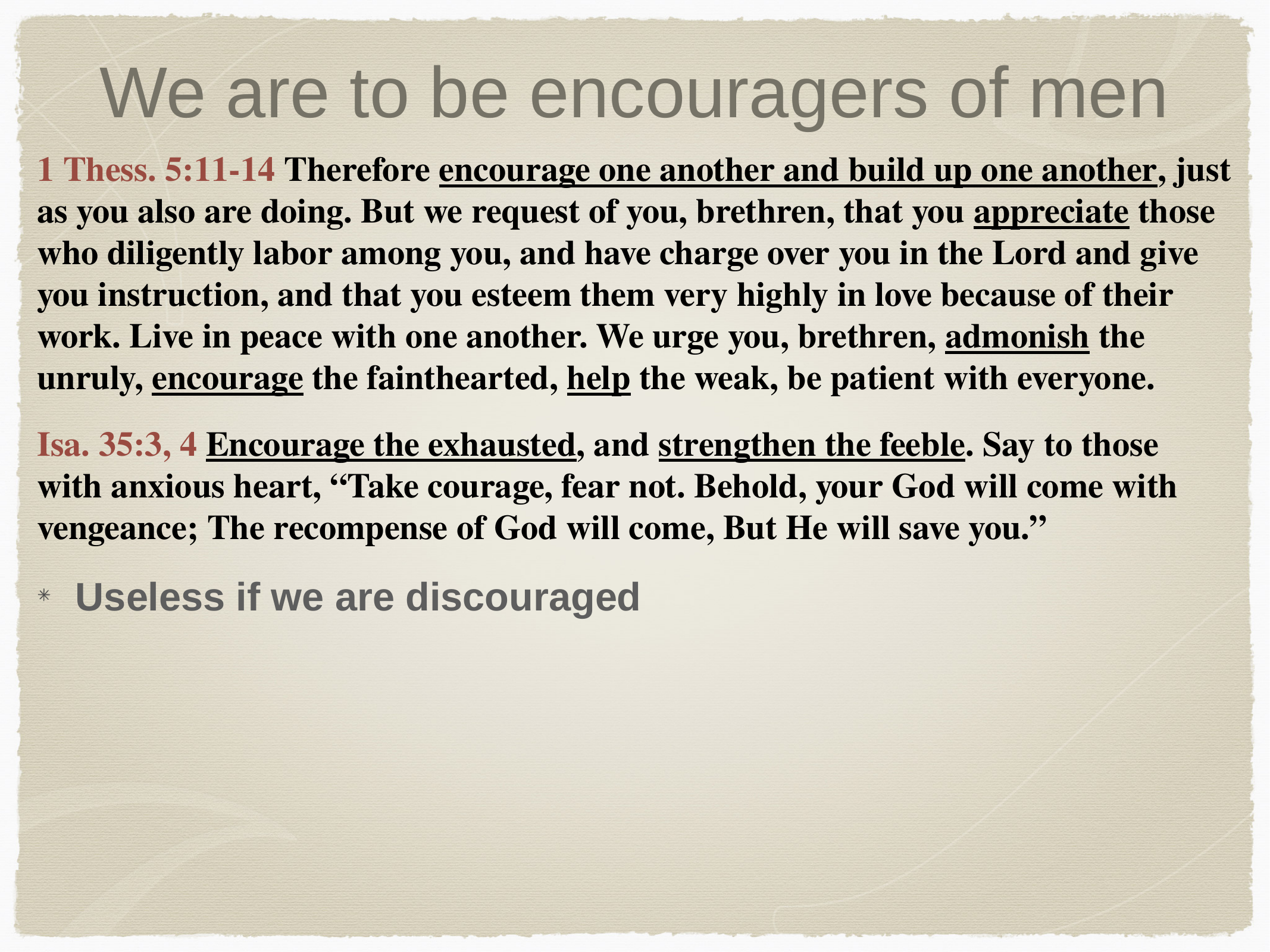

# We are to be encouragers of men
1 Thess. 5:11-14 Therefore encourage one another and build up one another, just as you also are doing. But we request of you, brethren, that you appreciate those who diligently labor among you, and have charge over you in the Lord and give you instruction, and that you esteem them very highly in love because of their work. Live in peace with one another. We urge you, brethren, admonish the unruly, encourage the fainthearted, help the weak, be patient with everyone.
Isa. 35:3, 4 Encourage the exhausted, and strengthen the feeble. Say to those with anxious heart, “Take courage, fear not. Behold, your God will come with vengeance; The recompense of God will come, But He will save you.”
Useless if we are discouraged